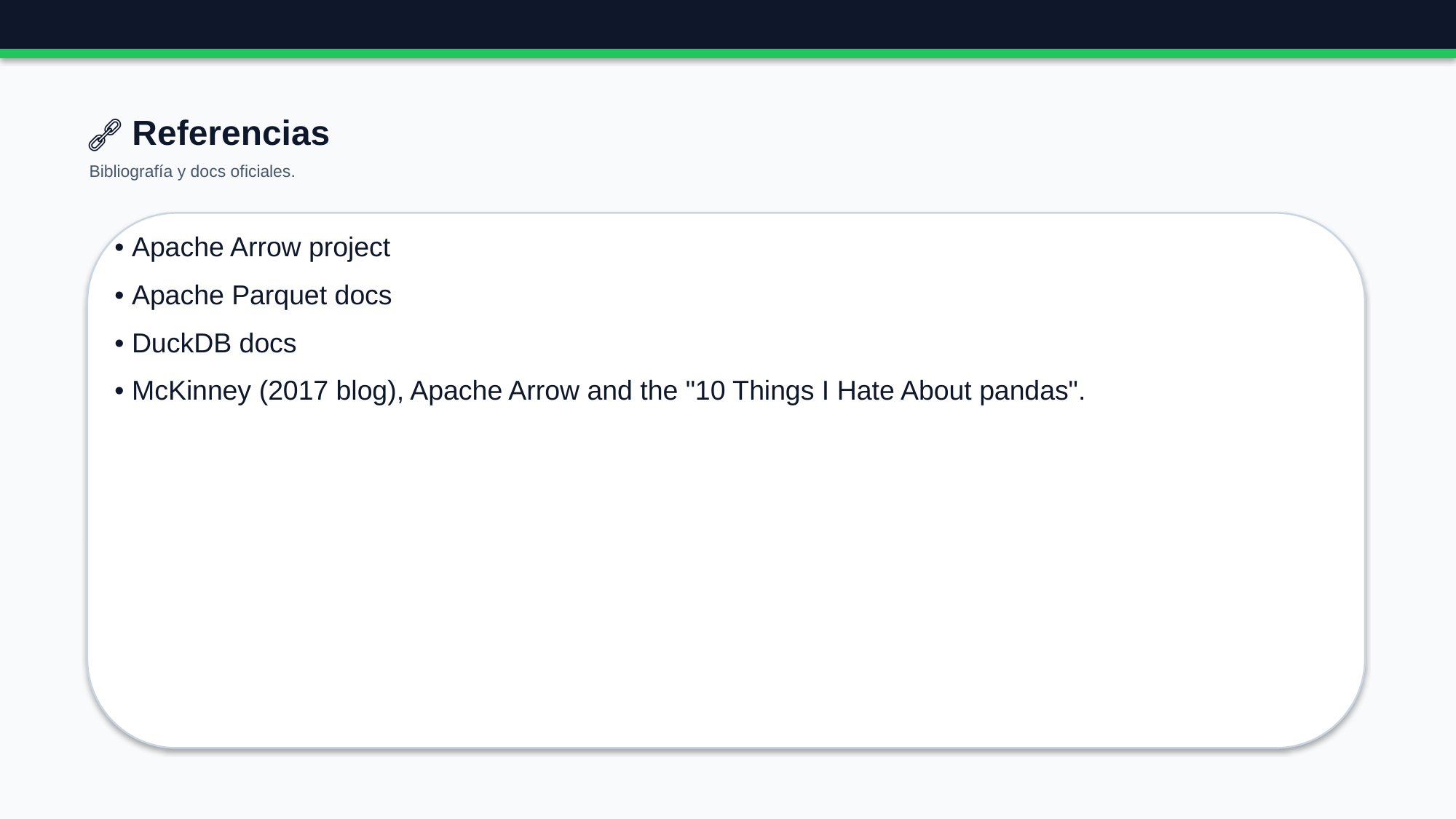

🔗 Referencias
Bibliografía y docs oficiales.

• Apache Arrow project
• Apache Parquet docs
• DuckDB docs
• McKinney (2017 blog), Apache Arrow and the "10 Things I Hate About pandas".